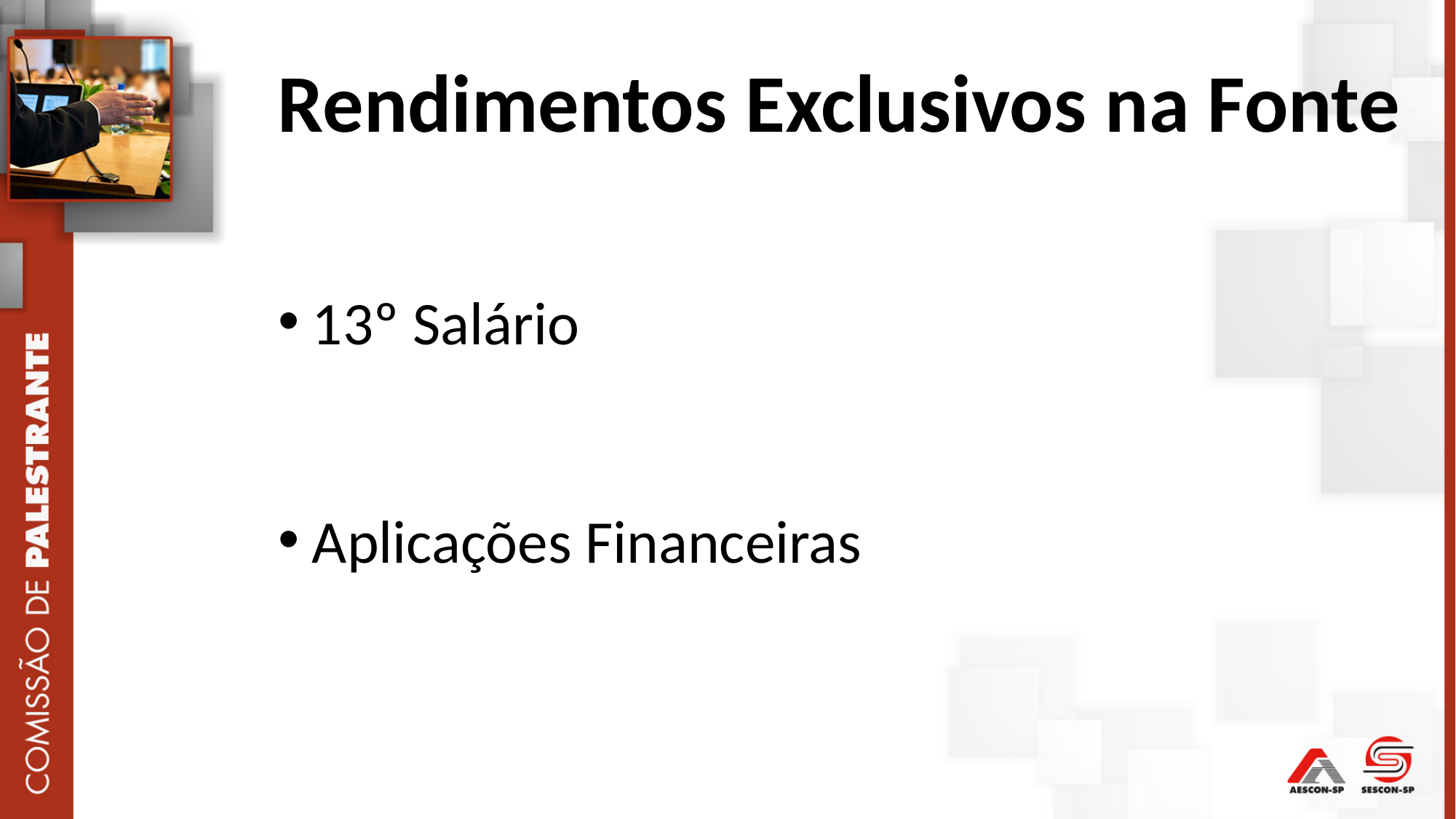

Rendimentos Exclusivos na Fonte

13º Salário

Aplicações Financeiras